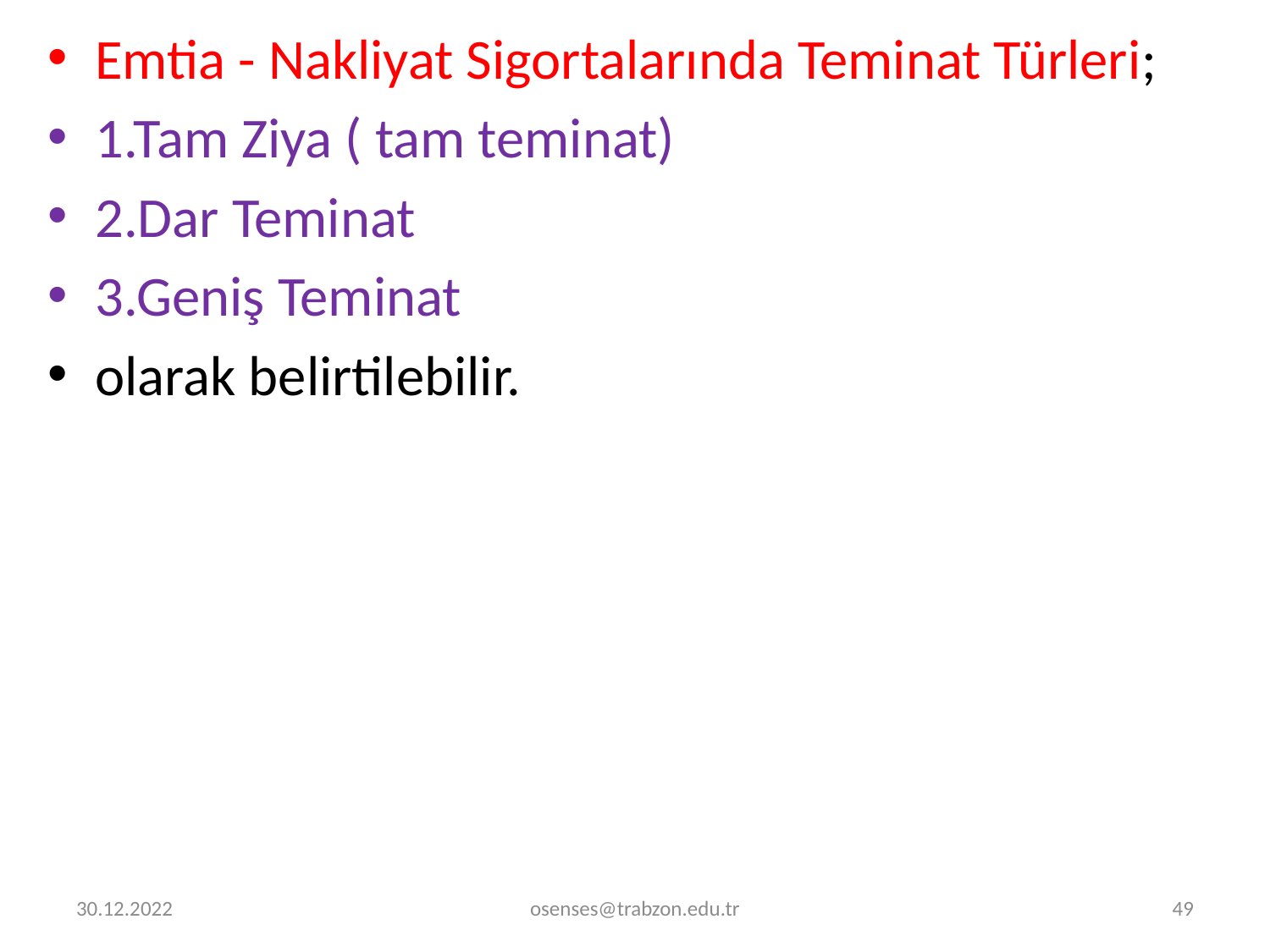

Emtia - Nakliyat Sigortalarında Teminat Türleri;
1.Tam Ziya ( tam teminat)
2.Dar Teminat
3.Geniş Teminat
olarak belirtilebilir.

30.12.2022
osenses@trabzon.edu.tr
49